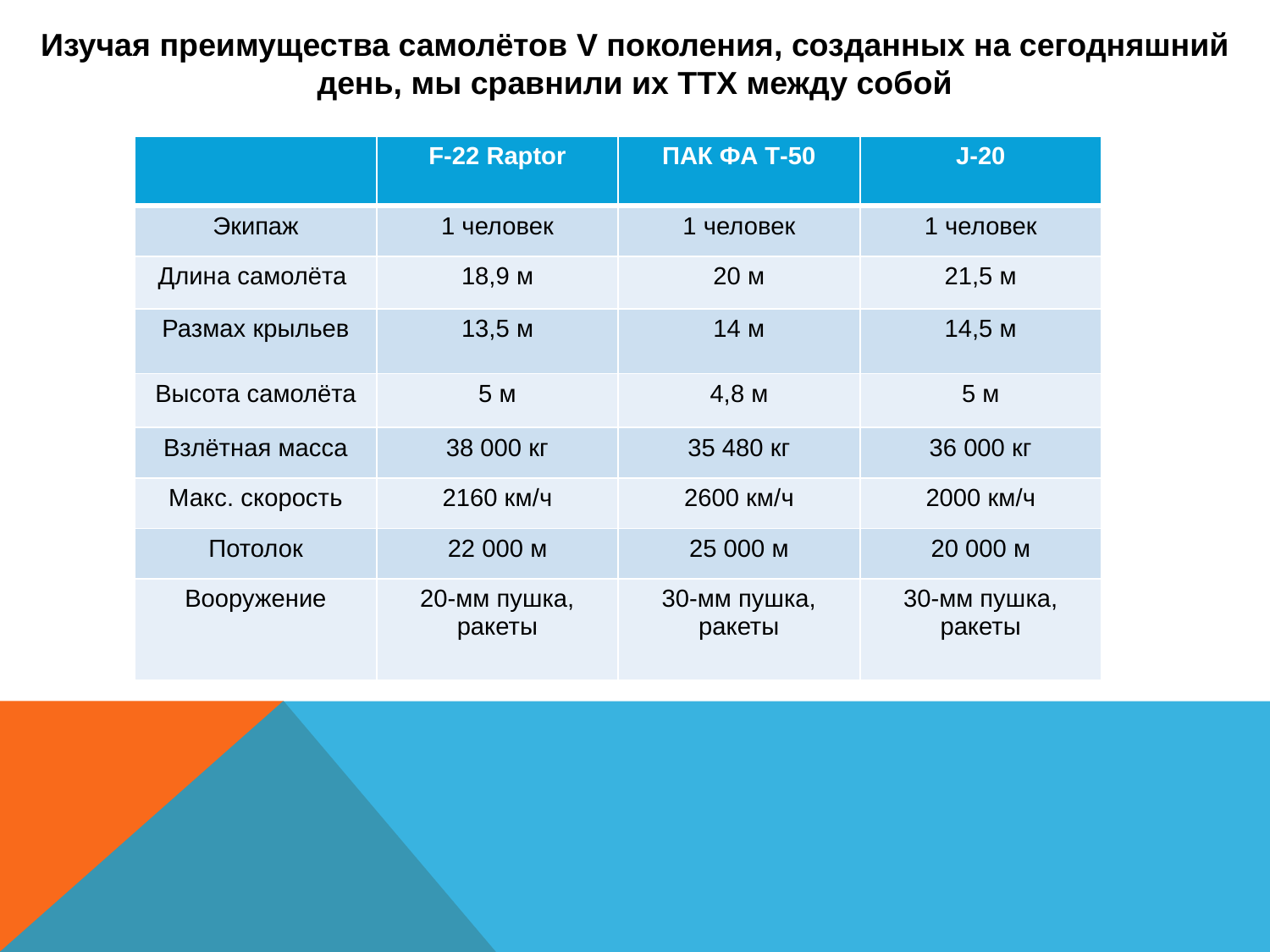

Изучая преимущества самолётов V поколения, созданных на сегодняшний день, мы сравнили их ТТХ между собой
|  | F-22 Raptor | ПАК ФА Т-50 | J-20 |
| --- | --- | --- | --- |
| Экипаж | 1 человек | 1 человек | 1 человек |
| Длина самолёта | 18,9 м | 20 м | 21,5 м |
| Размах крыльев | 13,5 м | 14 м | 14,5 м |
| Высота самолёта | 5 м | 4,8 м | 5 м |
| Взлётная масса | 38 000 кг | 35 480 кг | 36 000 кг |
| Макс. скорость | 2160 км/ч | 2600 км/ч | 2000 км/ч |
| Потолок | 22 000 м | 25 000 м | 20 000 м |
| Вооружение | 20-мм пушка, ракеты | 30-мм пушка, ракеты | 30-мм пушка, ракеты |